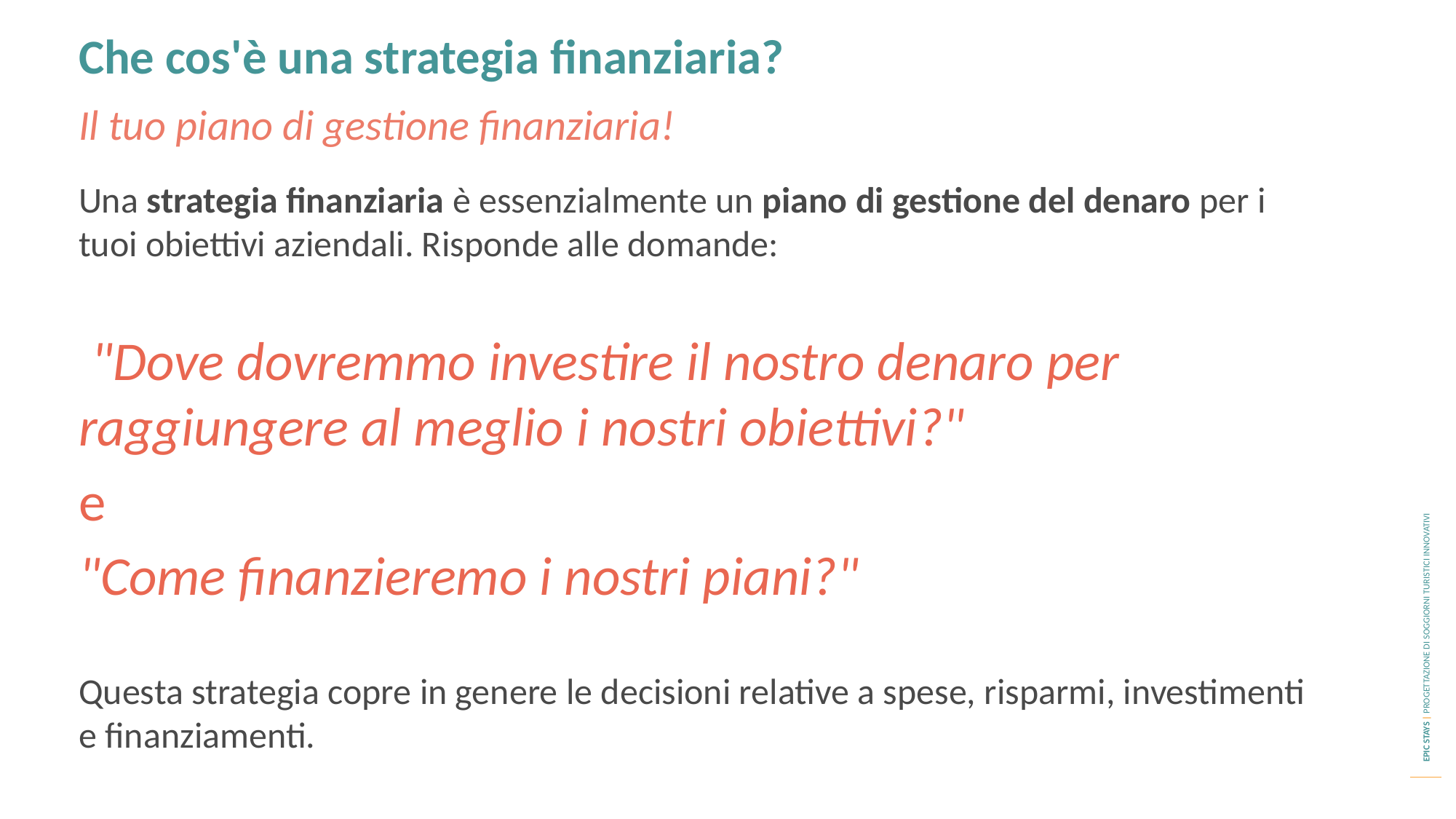

Che cos'è una strategia finanziaria?

Il tuo piano di gestione finanziaria!
Una strategia finanziaria è essenzialmente un piano di gestione del denaro per i tuoi obiettivi aziendali. Risponde alle domande:

 "Dove dovremmo investire il nostro denaro per raggiungere al meglio i nostri obiettivi?"
e
"Come finanzieremo i nostri piani?"

Questa strategia copre in genere le decisioni relative a spese, risparmi, investimenti e finanziamenti.